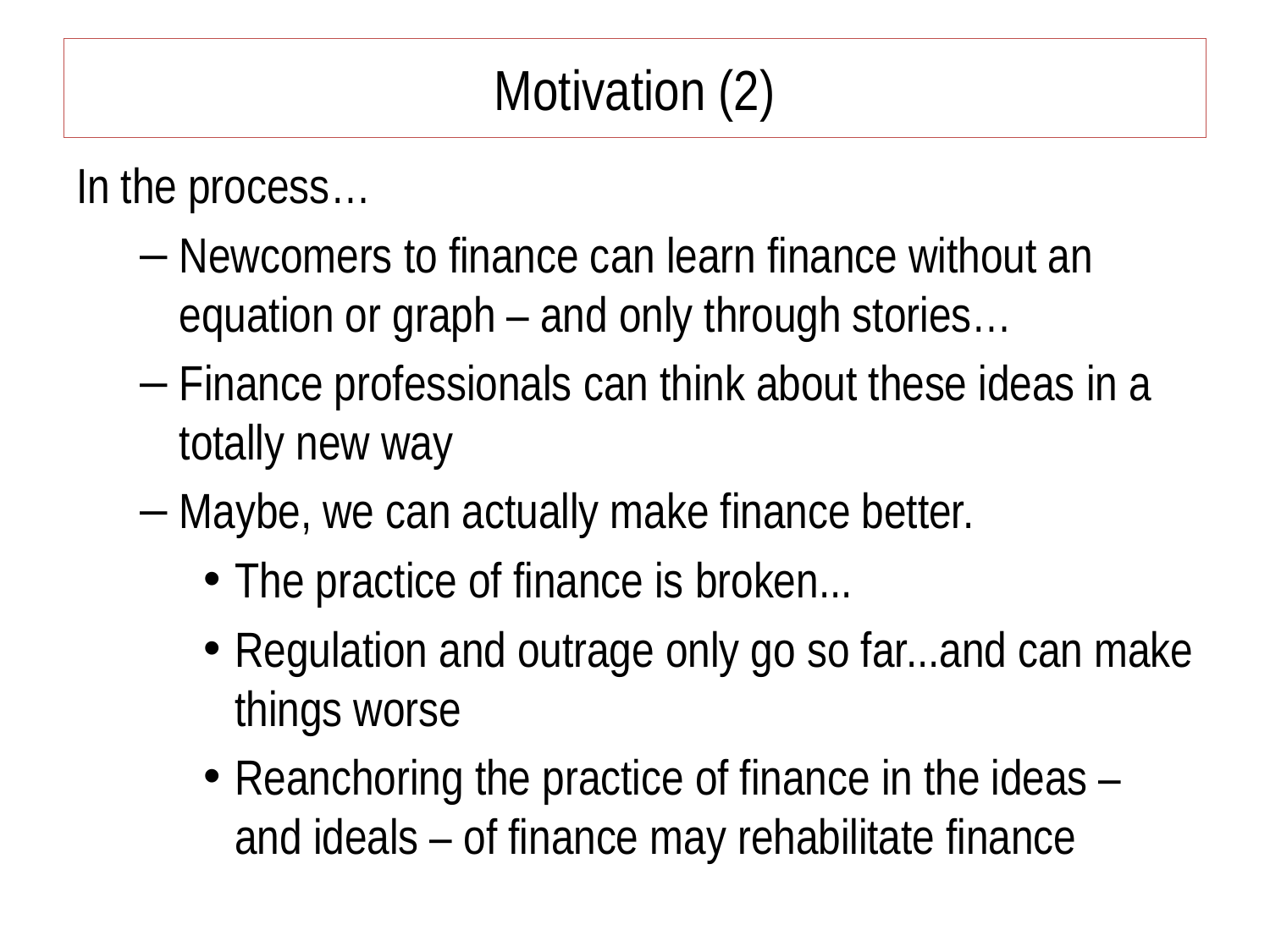

# Motivation (2)
In the process…
Newcomers to finance can learn finance without an equation or graph – and only through stories…
Finance professionals can think about these ideas in a totally new way
Maybe, we can actually make finance better.
The practice of finance is broken...
Regulation and outrage only go so far...and can make things worse
Reanchoring the practice of finance in the ideas – and ideals – of finance may rehabilitate finance